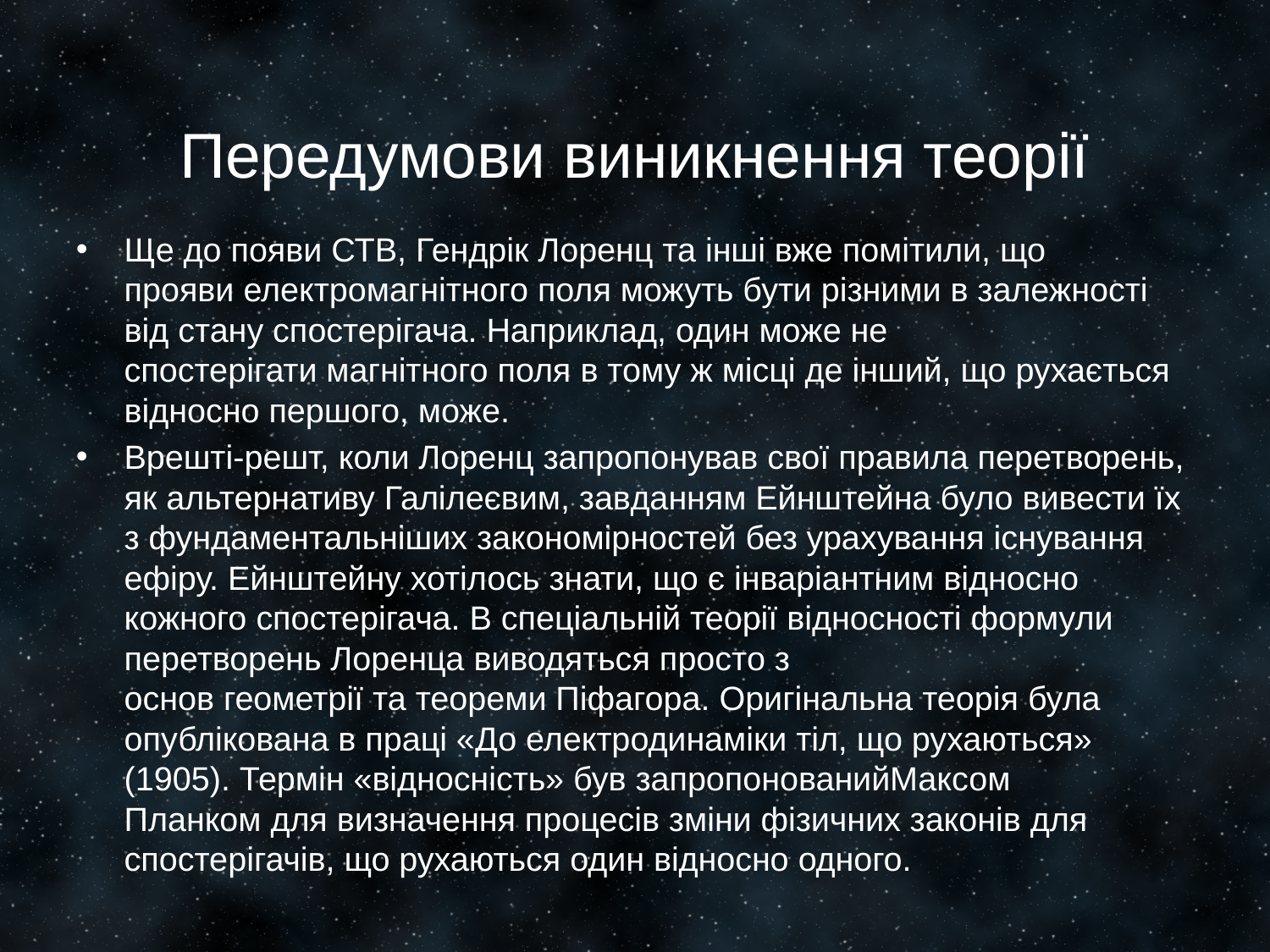

# Передумови виникнення теорії
Ще до появи СТВ, Гендрік Лоренц та інші вже помітили, що прояви електромагнітного поля можуть бути різними в залежності від стану спостерігача. Наприклад, один може не спостерігати магнітного поля в тому ж місці де інший, що рухається відносно першого, може.
Врешті-решт, коли Лоренц запропонував свої правила перетворень, як альтернативу Галілеєвим, завданням Ейнштейна було вивести їх з фундаментальніших закономірностей без урахування існування ефіру. Ейнштейну хотілось знати, що є інваріантним відносно кожного спостерігача. В спеціальній теорії відносності формули перетворень Лоренца виводяться просто з основ геометрії та теореми Піфагора. Оригінальна теорія була опублікована в праці «До електродинаміки тіл, що рухаються» (1905). Термін «відносність» був запропонованийМаксом Планком для визначення процесів зміни фізичних законів для спостерігачів, що рухаються один відносно одного.